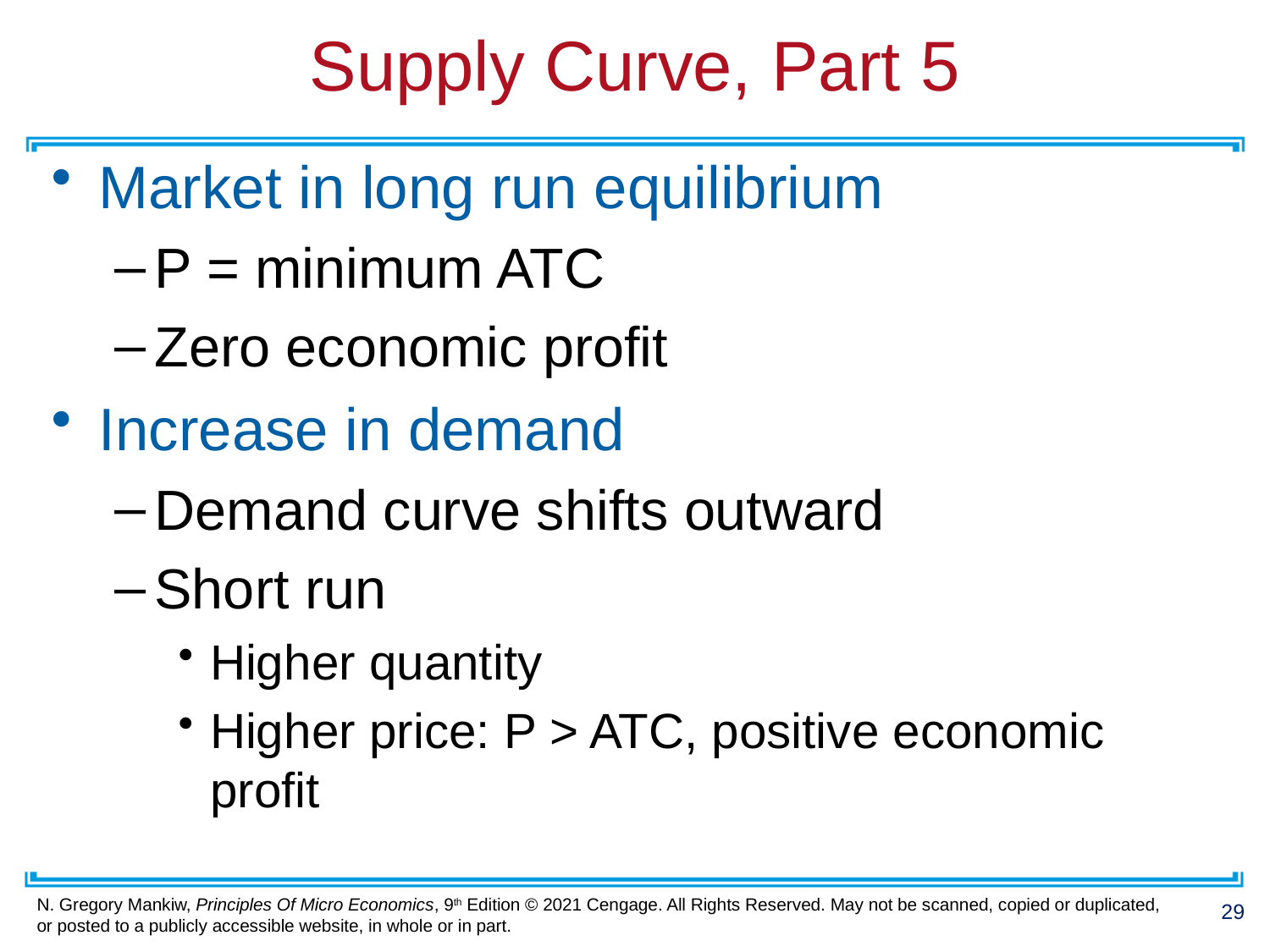

# Supply Curve, Part 5
Market in long run equilibrium
P = minimum ATC
Zero economic profit
Increase in demand
Demand curve shifts outward
Short run
Higher quantity
Higher price: P > ATC, positive economic profit
29